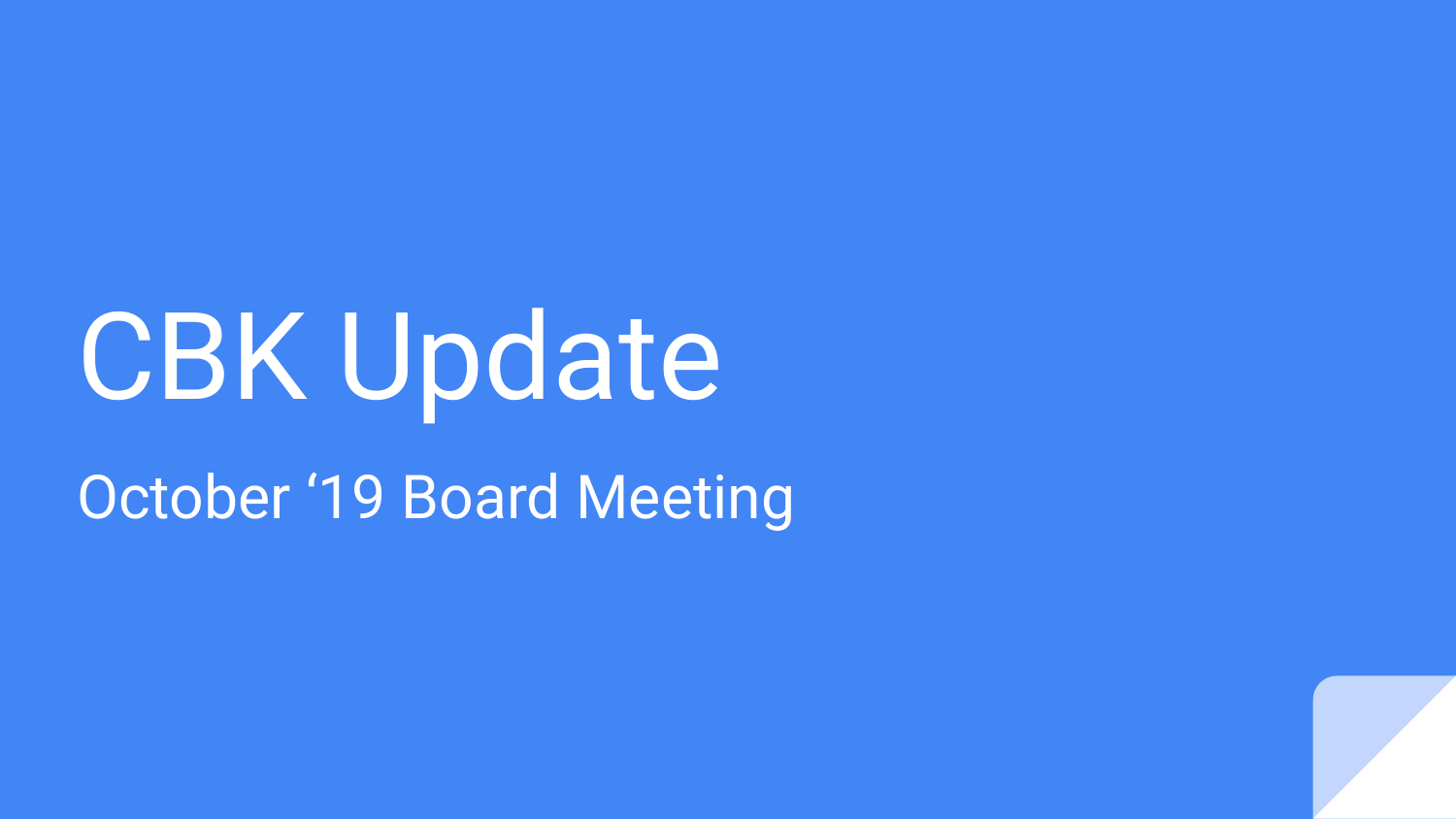

# CBK Update
October ‘19 Board Meeting